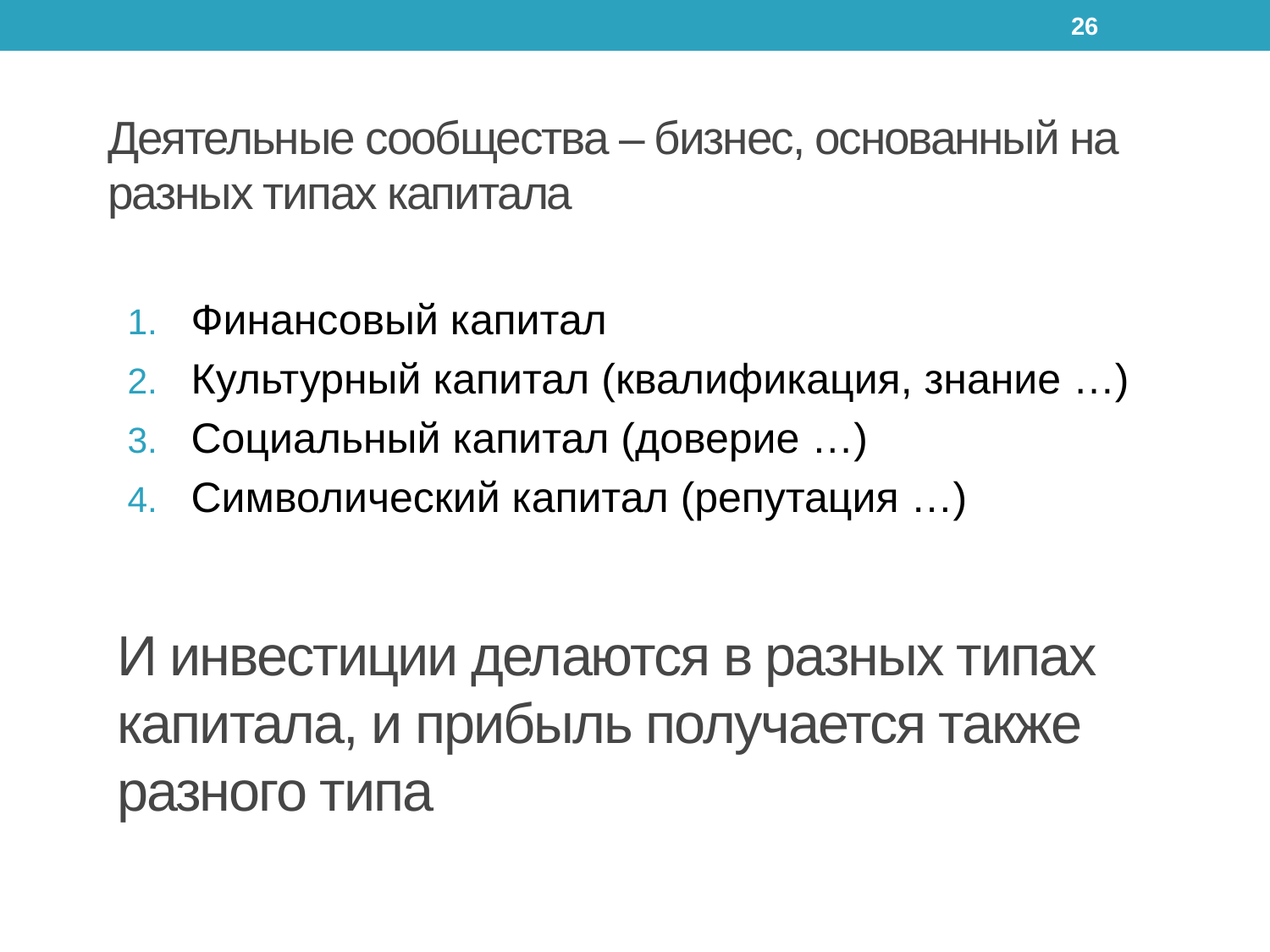

26
# Деятельные сообщества – бизнес, основанный на разных типах капитала
Финансовый капитал
Культурный капитал (квалификация, знание …)
Социальный капитал (доверие …)
Символический капитал (репутация …)

И инвестиции делаются в разных типах капитала, и прибыль получается также разного типа